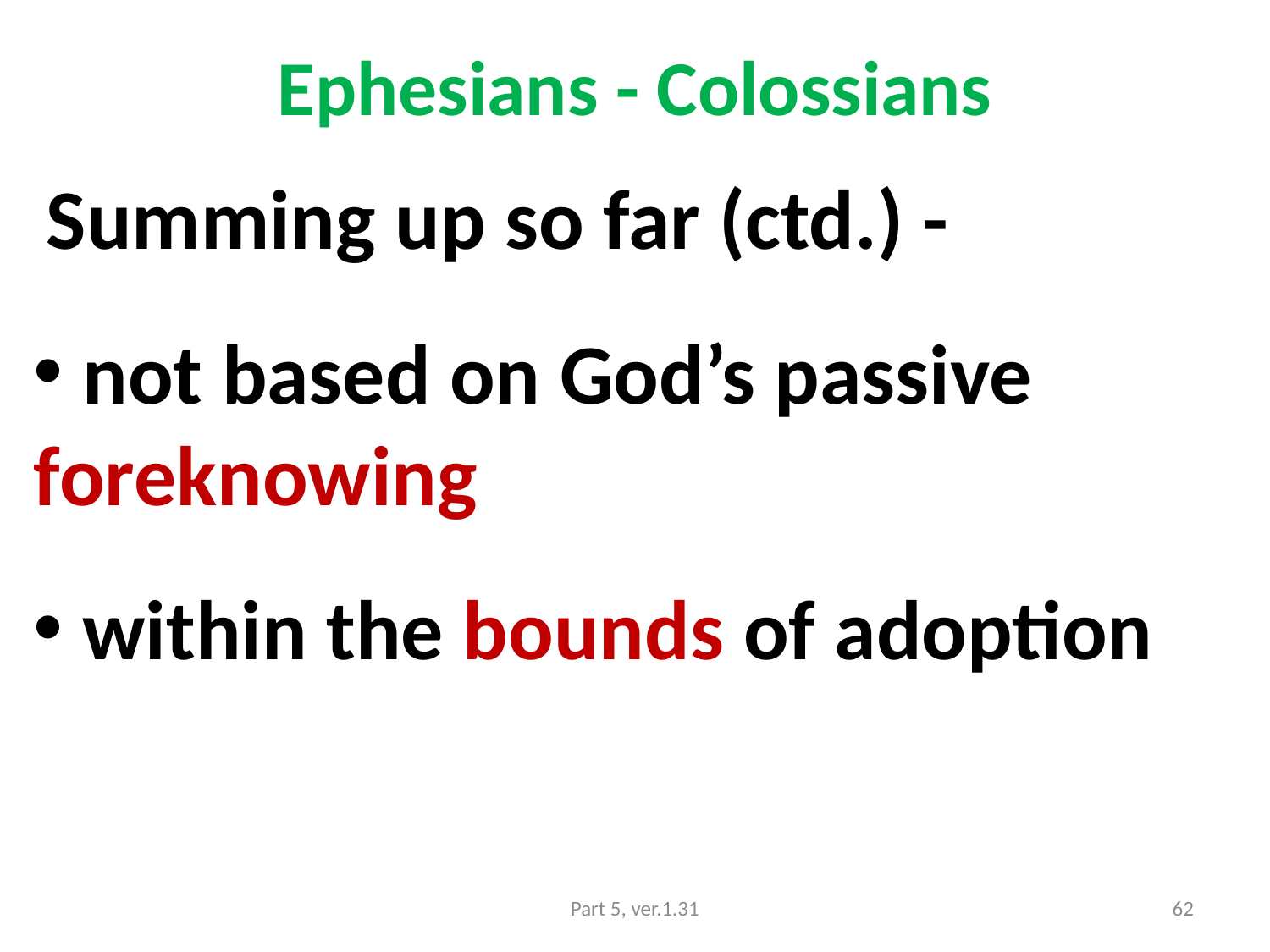

# Ephesians - Colossians
 Summing up so far (ctd.) -
 not based on God’s passive foreknowing
 within the bounds of adoption
Part 5, ver.1.31
62